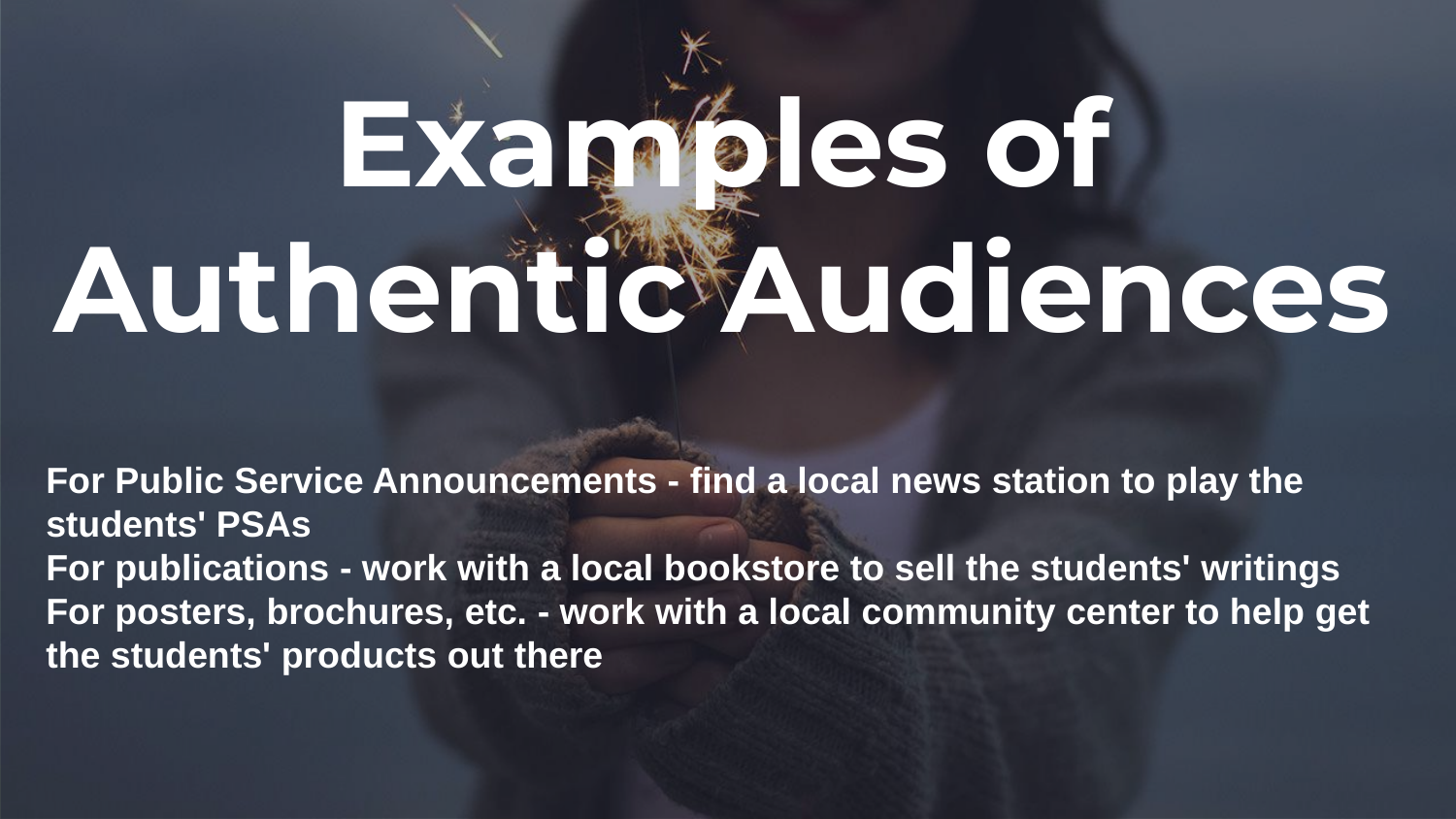

# Examples of Authentic Audiences
For Public Service Announcements - find a local news station to play the students' PSAs
For publications - work with a local bookstore to sell the students' writings
For posters, brochures, etc. - work with a local community center to help get the students' products out there